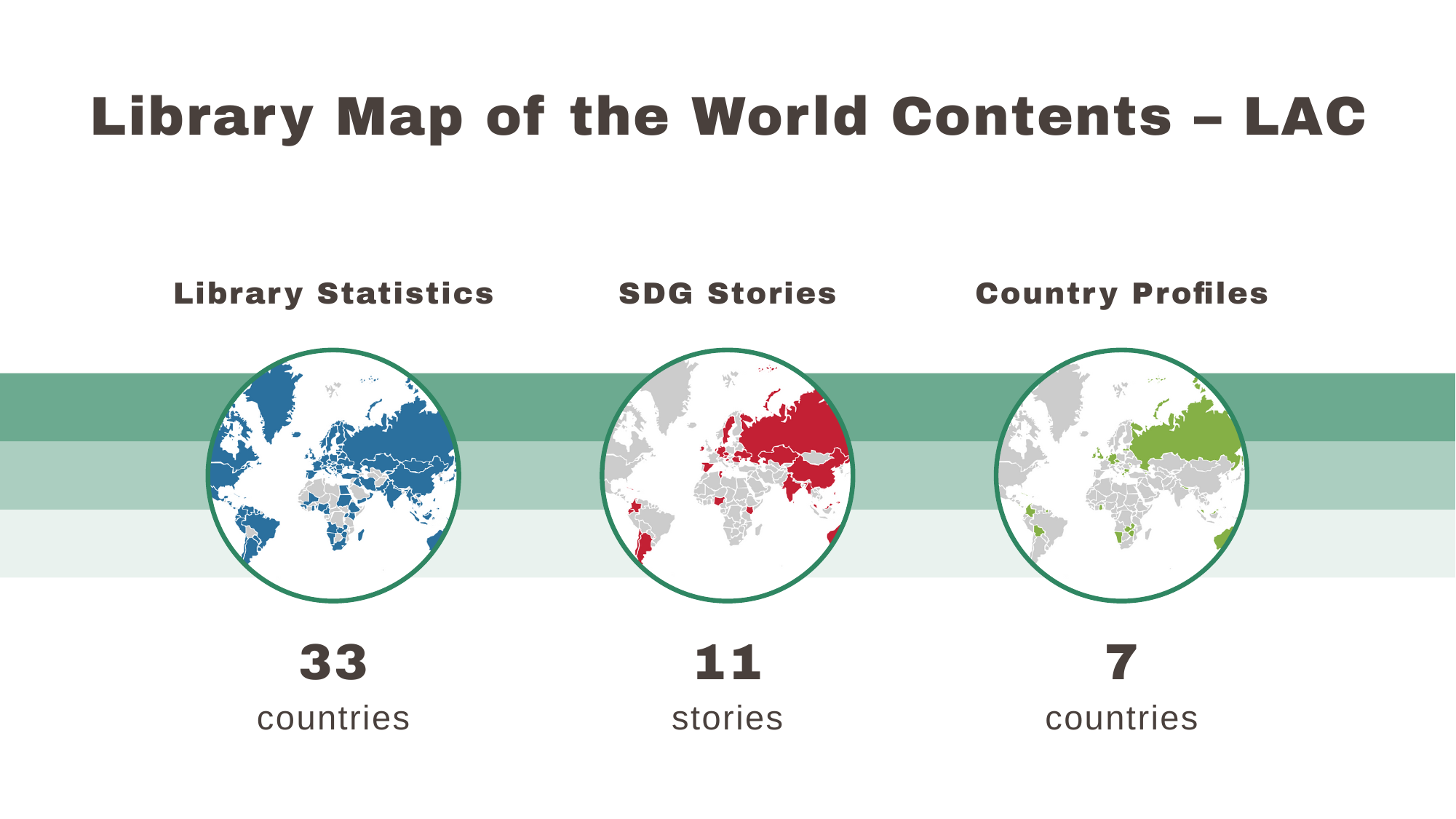

Library Map of the World Contents – LAC
Library Statistics
SDG Stories
Country Profiles

33
countries
11
stories
7
countries